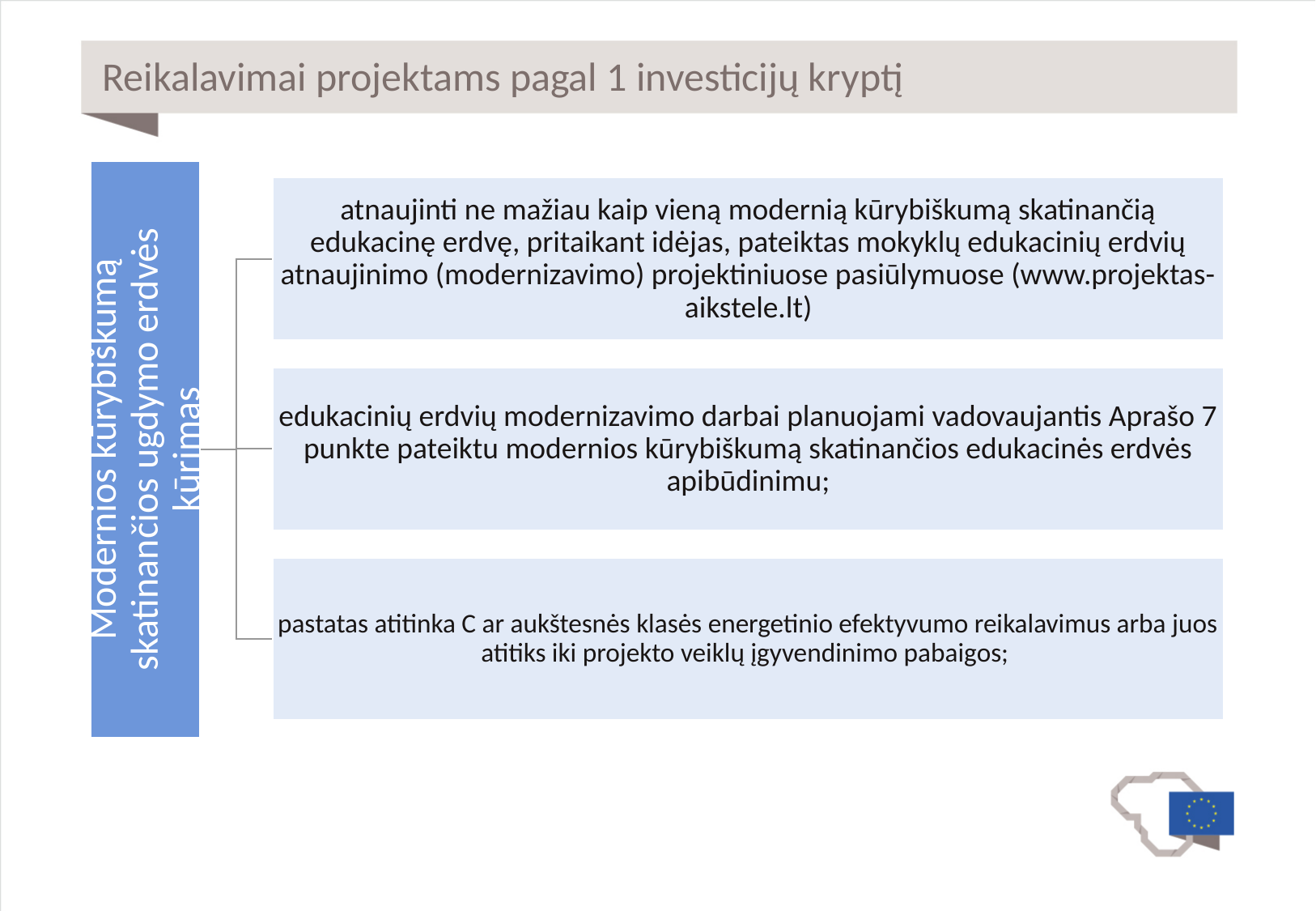

# Reikalavimai projektams pagal 1 investicijų kryptį

Modernios kūrybiškumą skatinančios ugdymo erdvės kūrimas
atnaujinti ne mažiau kaip vieną modernią kūrybiškumą skatinančią edukacinę erdvę, pritaikant idėjas, pateiktas mokyklų edukacinių erdvių atnaujinimo (modernizavimo) projektiniuose pasiūlymuose (www.projektas-aikstele.lt)
edukacinių erdvių modernizavimo darbai planuojami vadovaujantis Aprašo 7 punkte pateiktu modernios kūrybiškumą skatinančios edukacinės erdvės apibūdinimu;
pastatas atitinka C ar aukštesnės klasės energetinio efektyvumo reikalavimus arba juos atitiks iki projekto veiklų įgyvendinimo pabaigos;